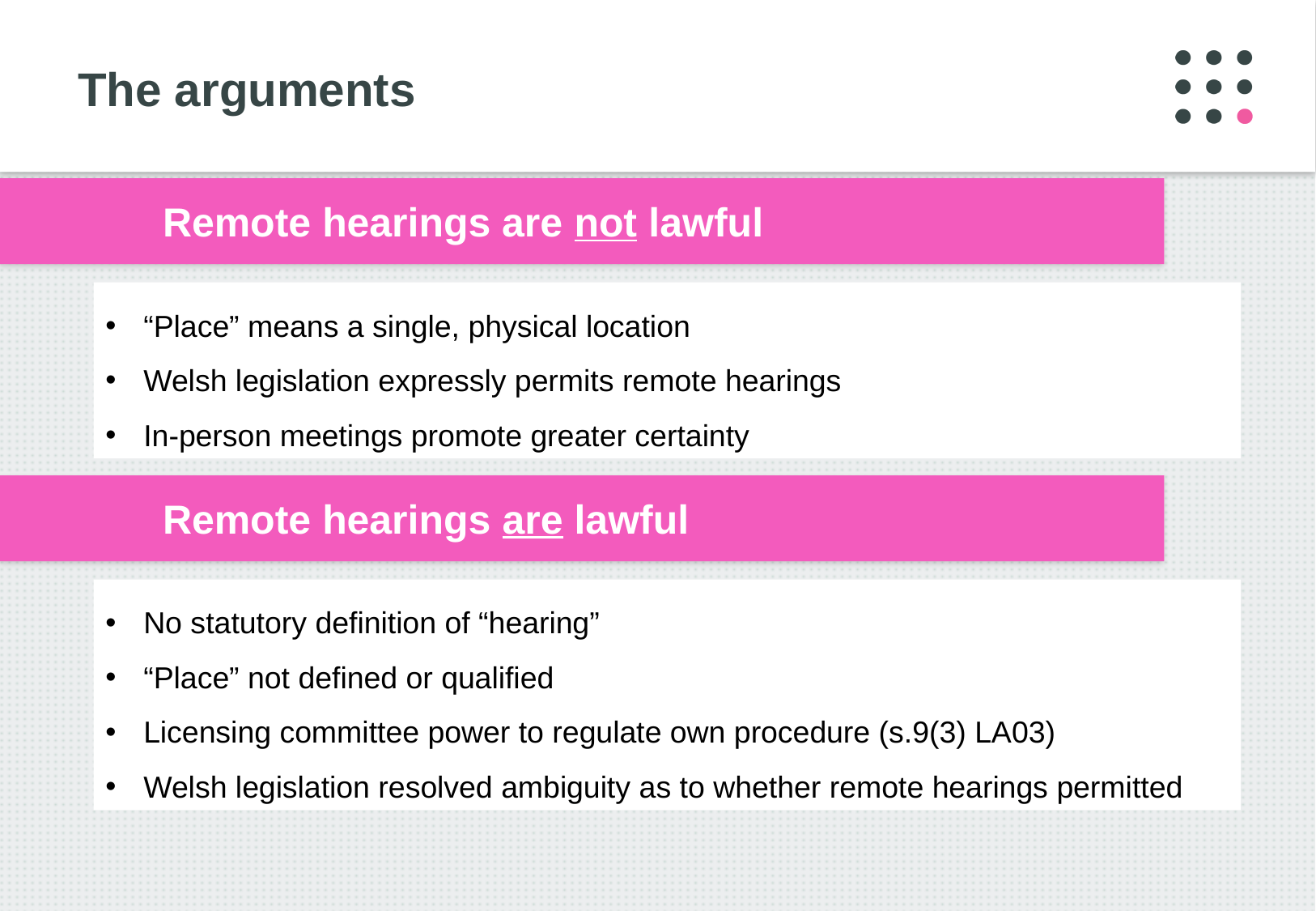

# The arguments

Remote hearings are not lawful
“Place” means a single, physical location
Welsh legislation expressly permits remote hearings
In-person meetings promote greater certainty

Remote hearings are lawful
No statutory definition of “hearing”
“Place” not defined or qualified
Licensing committee power to regulate own procedure (s.9(3) LA03)
Welsh legislation resolved ambiguity as to whether remote hearings permitted